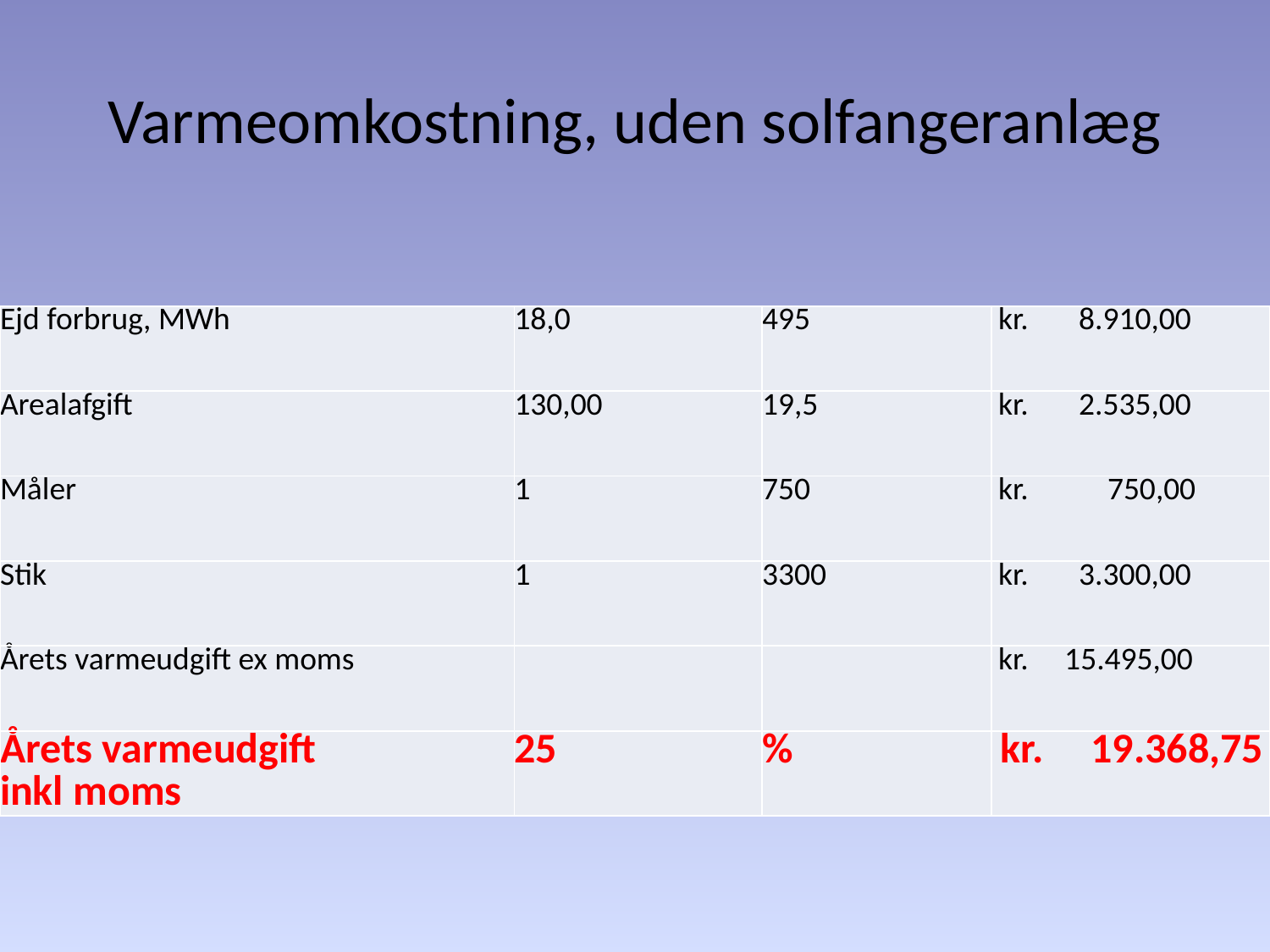

# Varmeomkostning, uden solfangeranlæg
| Ejd forbrug, MWh | 18,0 | 495 | kr. 8.910,00 |
| --- | --- | --- | --- |
| Arealafgift | 130,00 | 19,5 | kr. 2.535,00 |
| Måler | 1 | 750 | kr. 750,00 |
| Stik | 1 | 3300 | kr. 3.300,00 |
| Årets varmeudgift ex moms |  |  | kr. 15.495,00 |
| Årets varmeudgift inkl moms | 25 | % | kr. 19.368,75 |